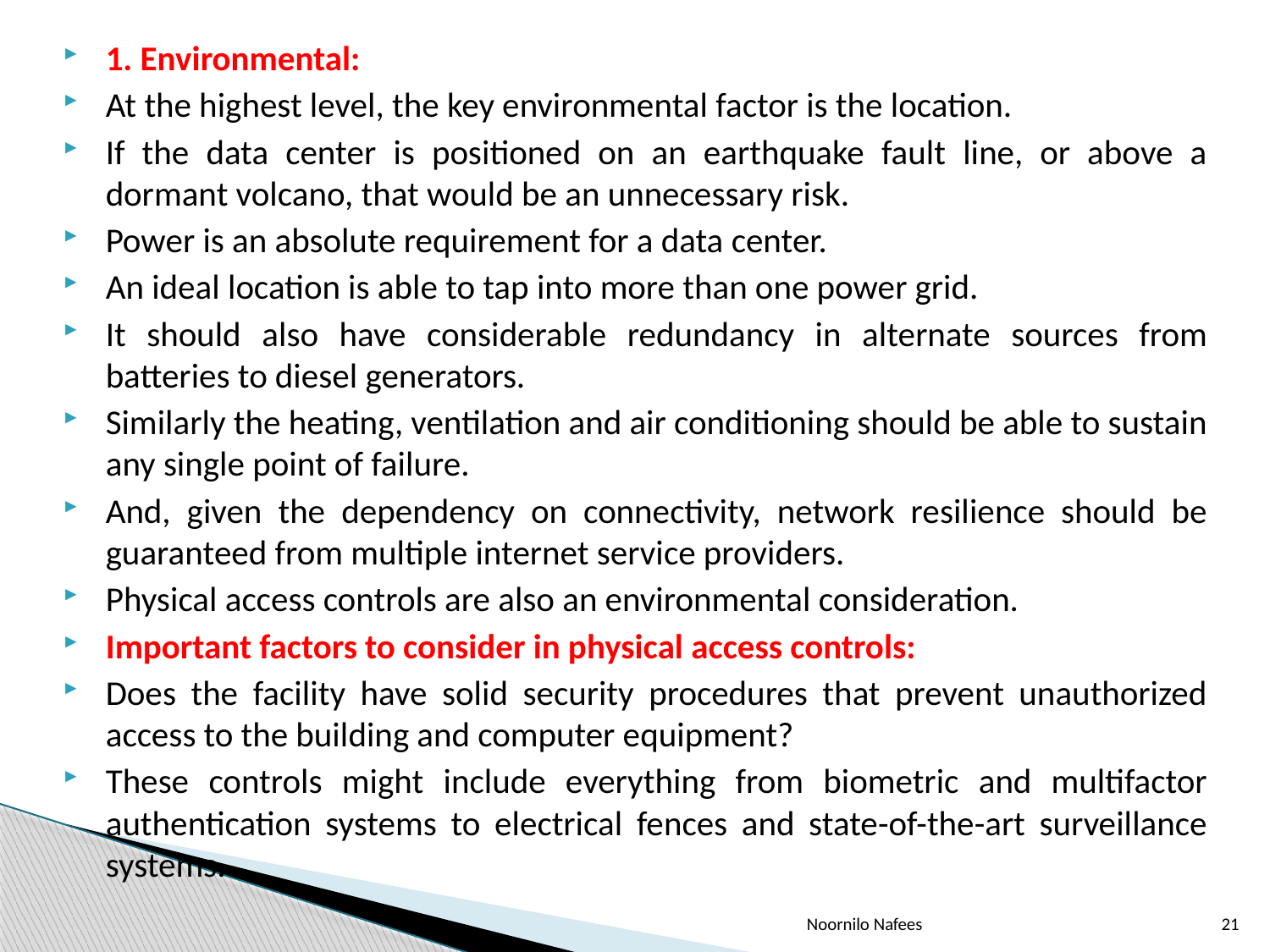

1. Environmental:
At the highest level, the key environmental factor is the location.
If the data center is positioned on an earthquake fault line, or above a dormant volcano, that would be an unnecessary risk.
Power is an absolute requirement for a data center.
An ideal location is able to tap into more than one power grid.
It should also have considerable redundancy in alternate sources from batteries to diesel generators.
Similarly the heating, ventilation and air conditioning should be able to sustain any single point of failure.
And, given the dependency on connectivity, network resilience should be guaranteed from multiple internet service providers.
Physical access controls are also an environmental consideration.
Important factors to consider in physical access controls:
Does the facility have solid security procedures that prevent unauthorized access to the building and computer equipment?
These controls might include everything from biometric and multifactor authentication systems to electrical fences and state-of-the-art surveillance systems.

Noornilo Nafees
21